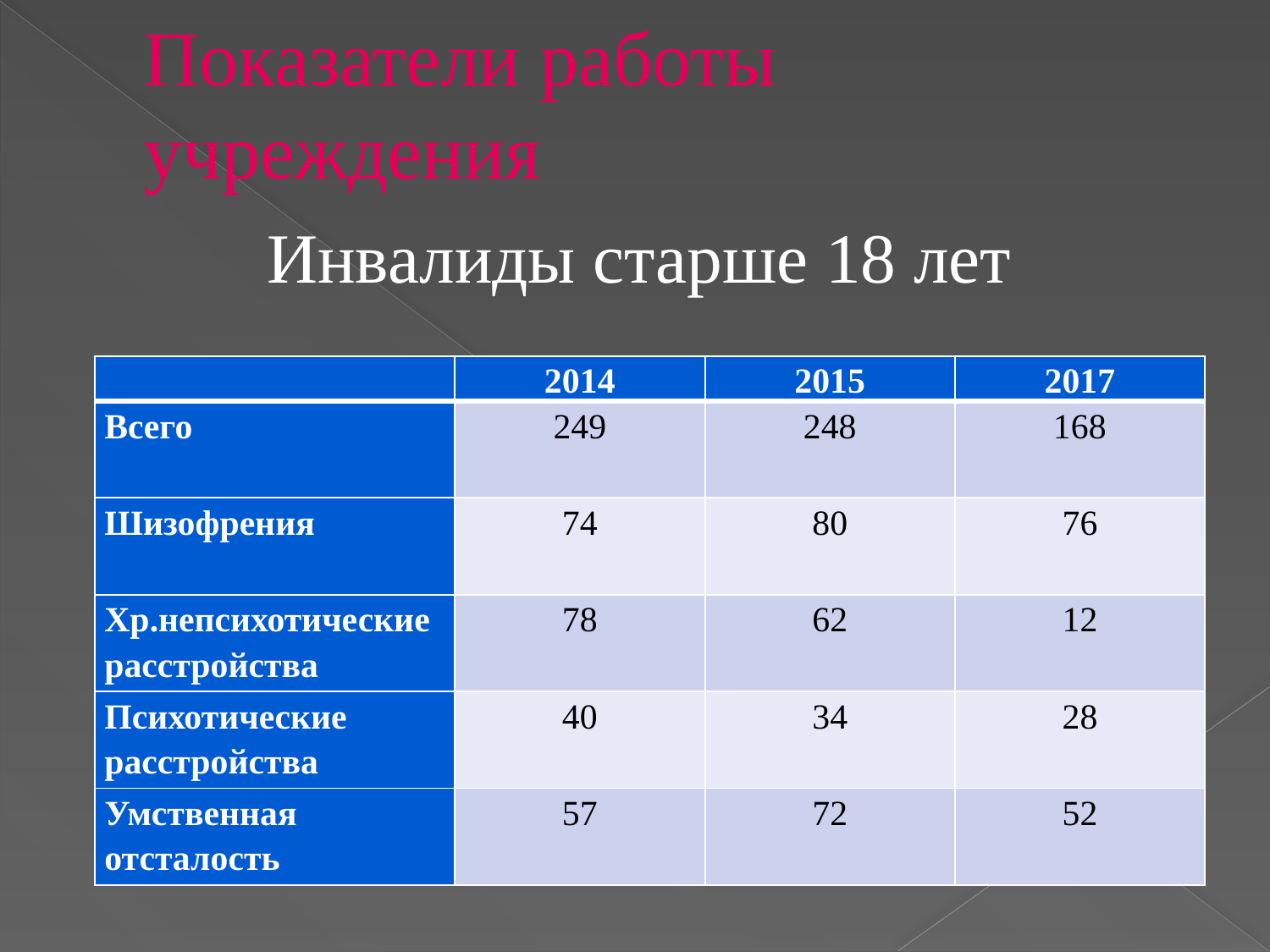

# Показатели работы учреждения
Инвалиды старше 18 лет

|  | 2014 | 2015 | 2017 |
| --- | --- | --- | --- |
| Всего | 249 | 248 | 168 |
| Шизофрения | 74 | 80 | 76 |
| Хр.непсихотическиерасстройства | 78 | 62 | 12 |
| Психотические расстройства | 40 | 34 | 28 |
| Умственная отсталость | 57 | 72 | 52 |